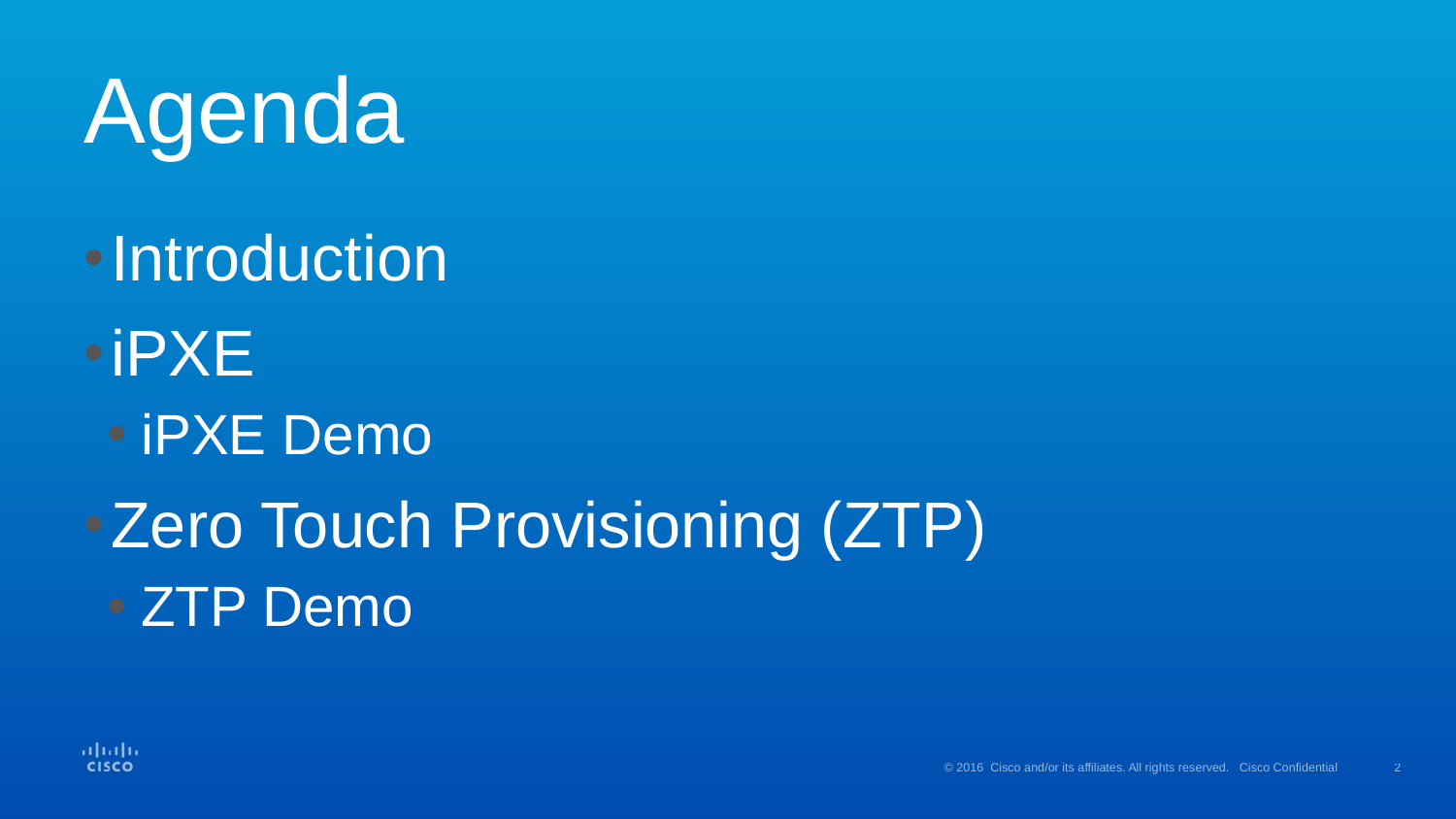

Agenda
Introduction
iPXE
iPXE Demo
Zero Touch Provisioning (ZTP)
ZTP Demo